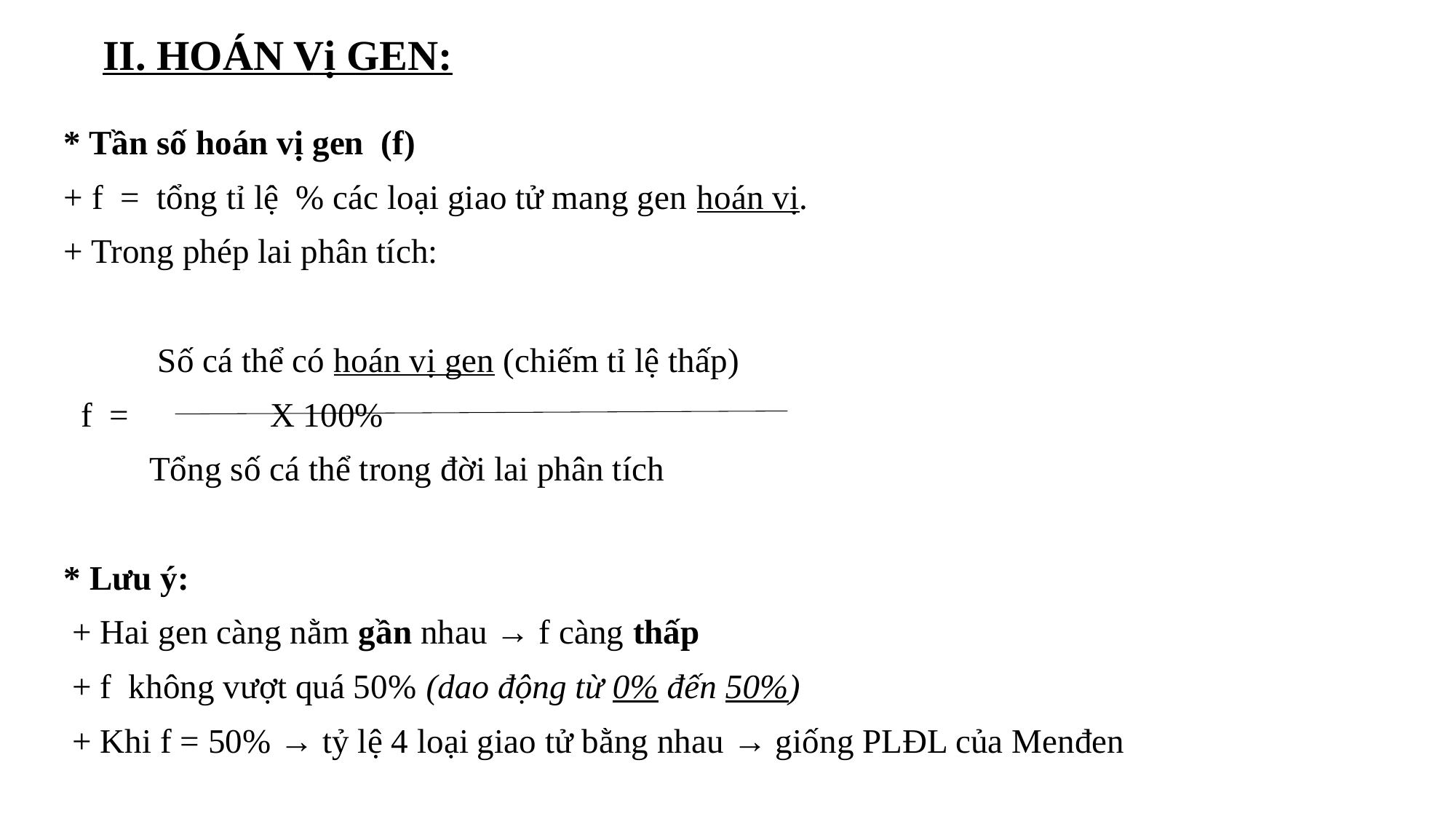

# II. HOÁN Vị GEN:
* Tần số hoán vị gen  (f)
+ f  =  tổng tỉ lệ  % các loại giao tử mang gen hoán vị.
+ Trong phép lai phân tích:

           Số cá thể có hoán vị gen (chiếm tỉ lệ thấp)
  f  = 						             X 100%
          Tổng số cá thể trong đời lai phân tích

* Lưu ý:
 + Hai gen càng nằm gần nhau → f càng thấp
 + f  không vượt quá 50% (dao động từ 0% đến 50%)
 + Khi f = 50% → tỷ lệ 4 loại giao tử bằng nhau → giống PLĐL của Menđen